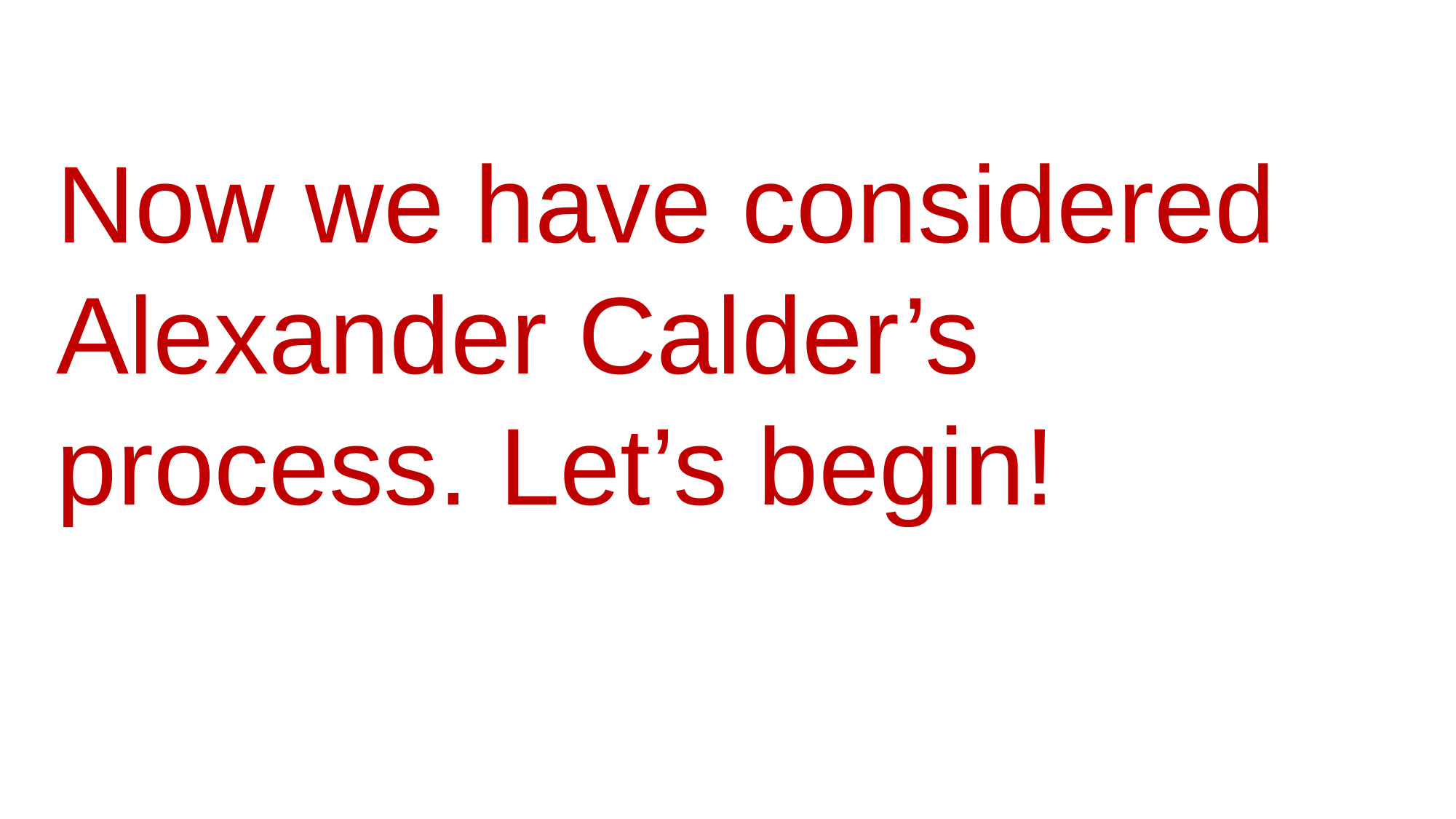

# Now we have considered Alexander Calder’s process. Let’s begin!